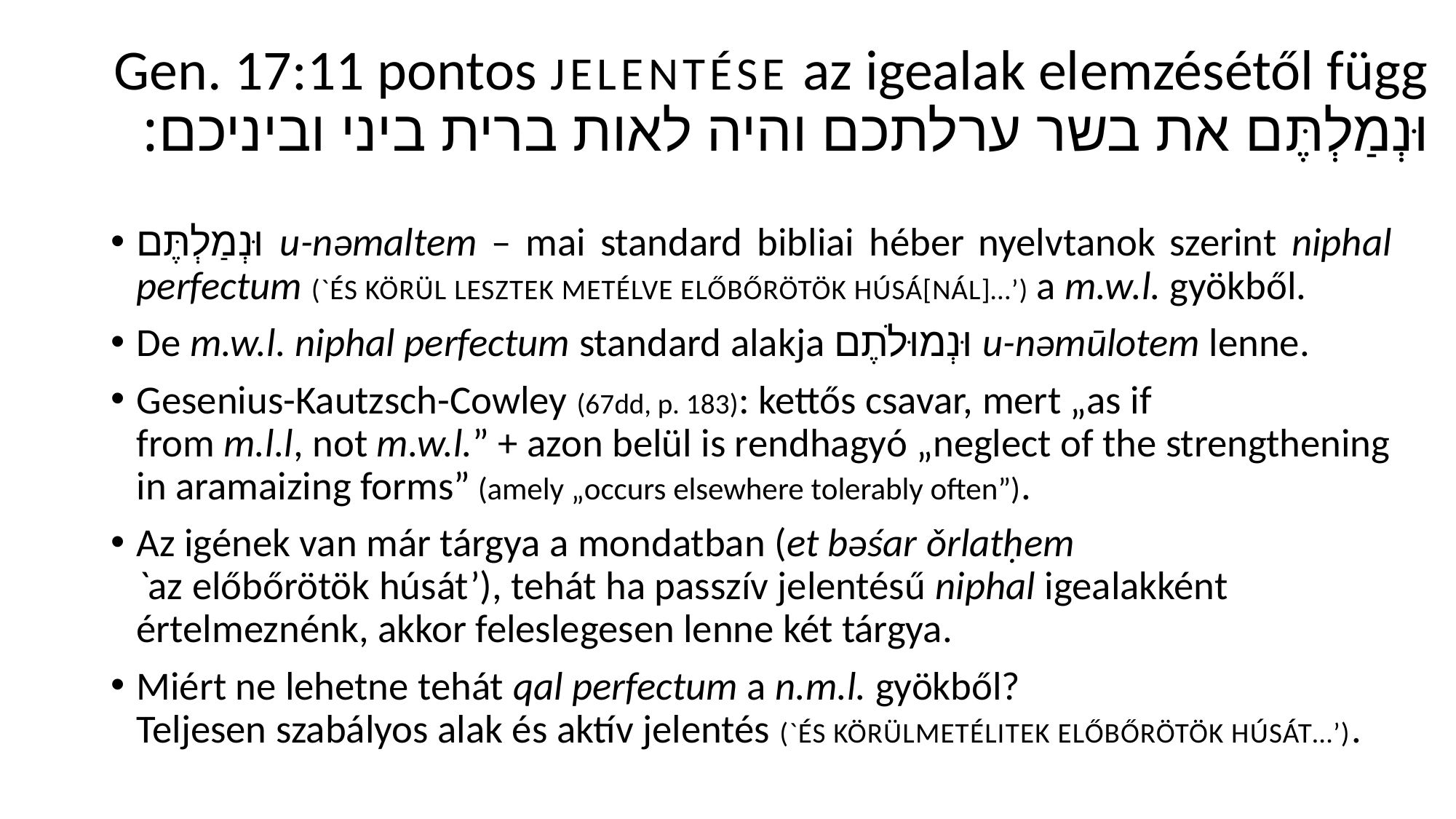

# Gen. 17:11 pontos jelentése az igealak elemzésétől függ וּנְמַלְתֶּם את בשר ערלתכם והיה לאות ברית ביני וביניכם:
וּנְמַלְתֶּם u-nəmaltem – mai standard bibliai héber nyelvtanok szerint niphal perfectum (`és körül lesztek metélve előbőrötök húsá[nál]…’) a m.w.l. gyökből.
De m.w.l. niphal perfectum standard alakja וּנְמוּלֹתֶם u-nəmūlotem lenne.
Gesenius-Kautzsch-Cowley (67dd, p. 183): kettős csavar, mert „as if
from m.l.l, not m.w.l.” + azon belül is rendhagyó „neglect of the strengthening in aramaizing forms” (amely „occurs elsewhere tolerably often”).
Az igének van már tárgya a mondatban (et bəśar ǒrlatḥem
`az előbőrötök húsát’), tehát ha passzív jelentésű niphal igealakként értelmeznénk, akkor feleslegesen lenne két tárgya.
Miért ne lehetne tehát qal perfectum a n.m.l. gyökből?
Teljesen szabályos alak és aktív jelentés (`és körülmetélitek előbőrötök húsát…’).